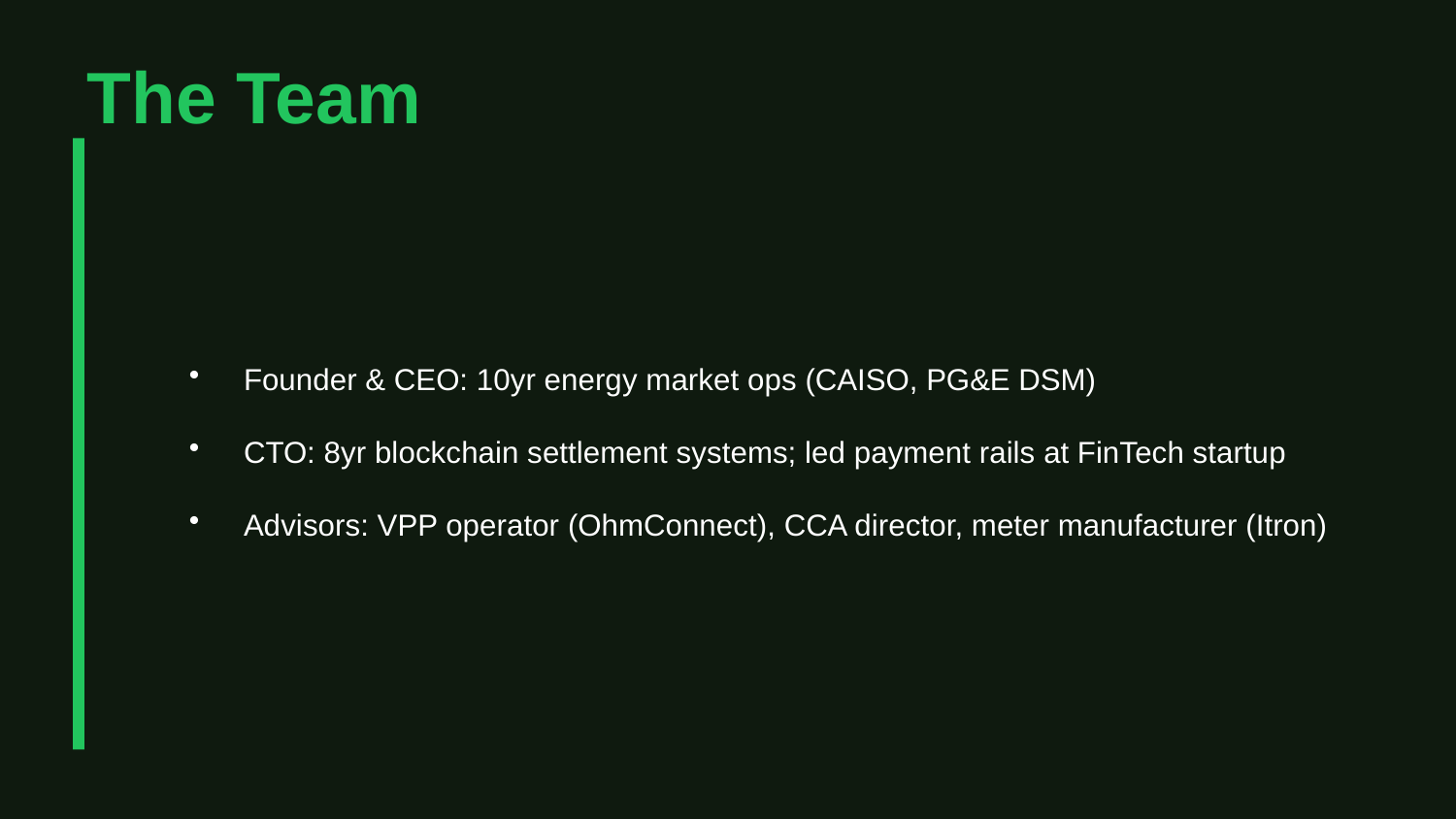

The Team

Founder & CEO: 10yr energy market ops (CAISO, PG&E DSM)

CTO: 8yr blockchain settlement systems; led payment rails at FinTech startup

Advisors: VPP operator (OhmConnect), CCA director, meter manufacturer (Itron)